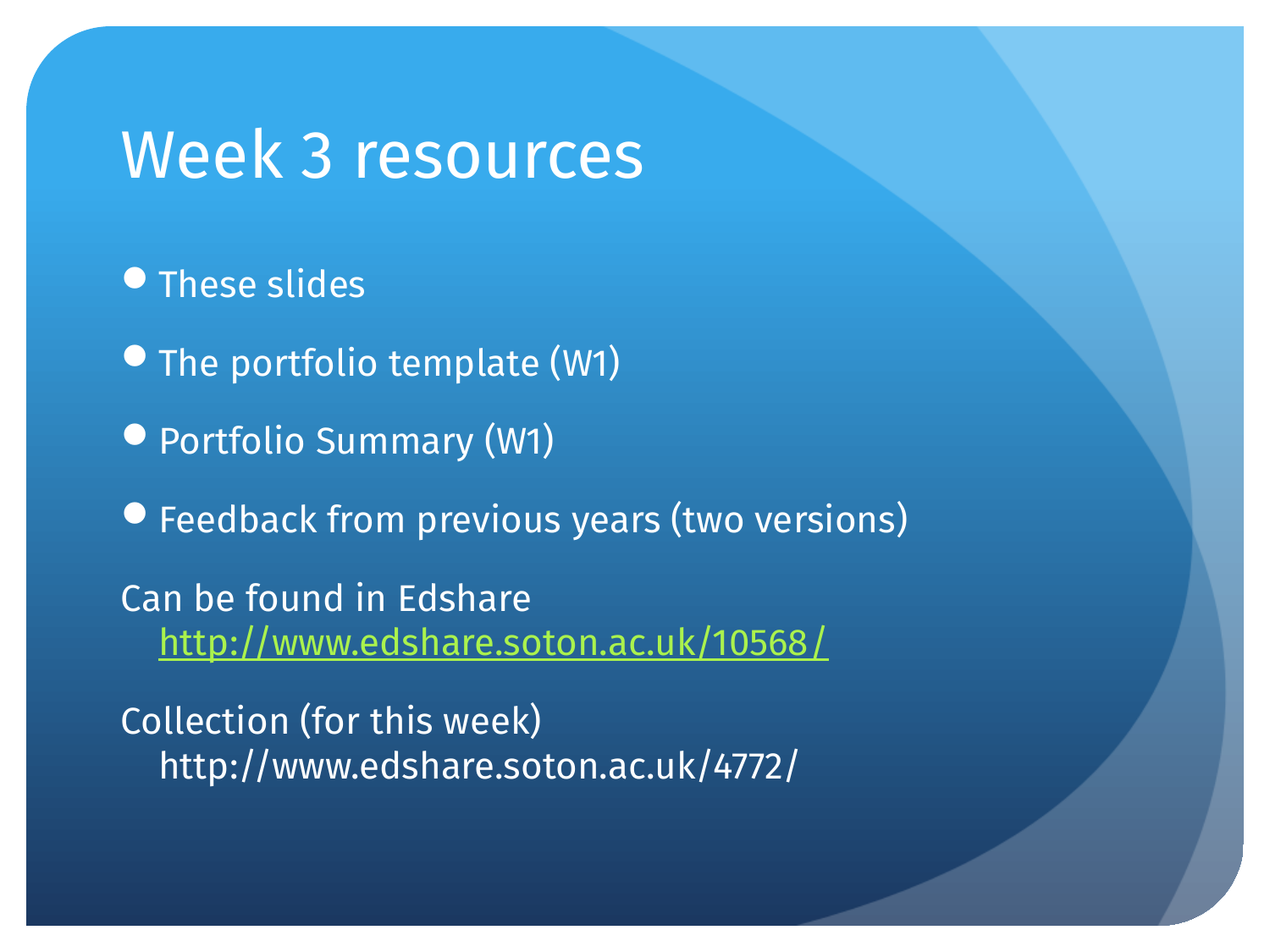

# Week 3 resources
These slides
The portfolio template (W1)
Portfolio Summary (W1)
Feedback from previous years (two versions)
Can be found in Edshare http://www.edshare.soton.ac.uk/10568/
Collection (for this week)
http://www.edshare.soton.ac.uk/4772/